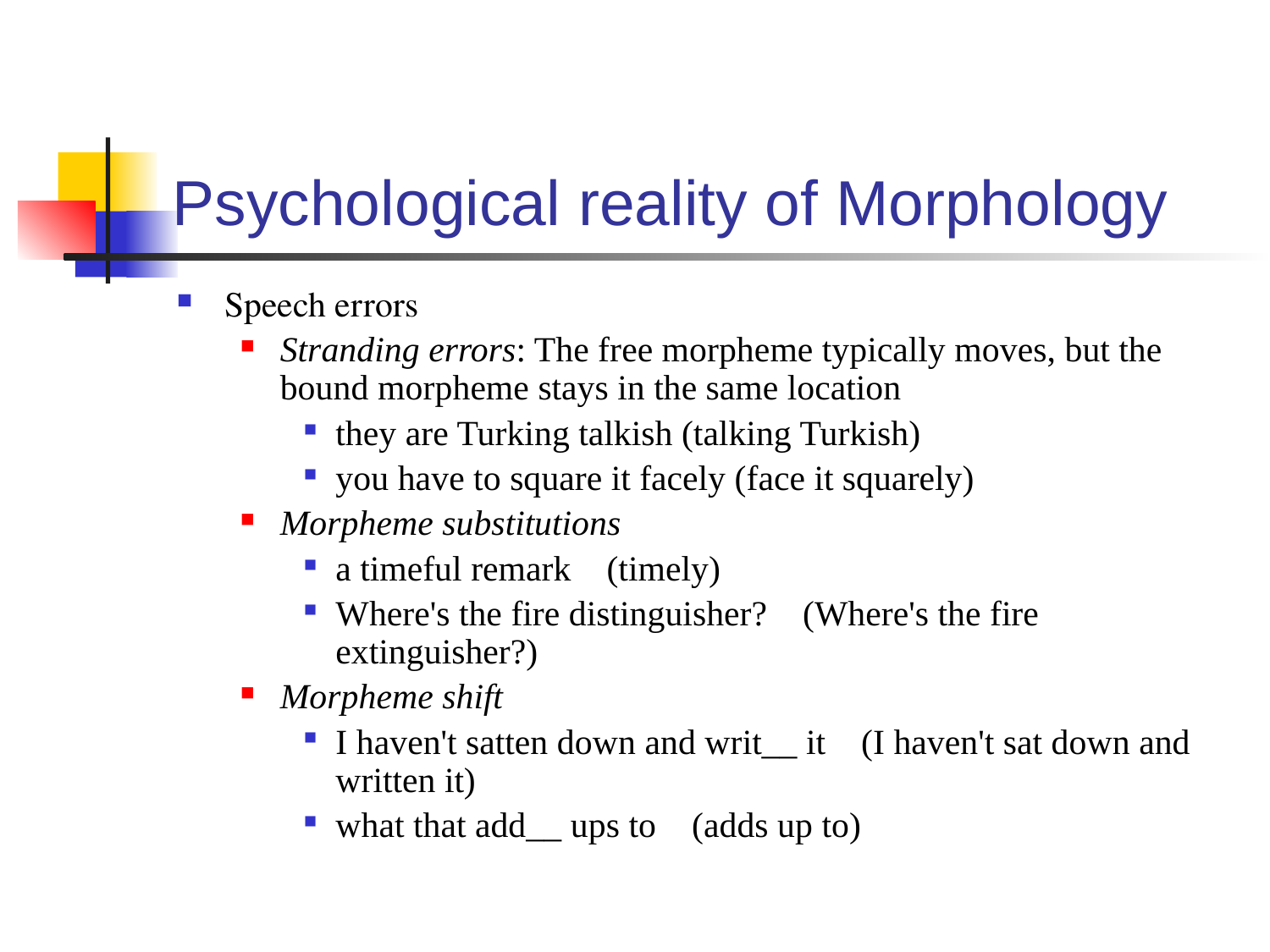

# Psychological reality of Morphology
Speech errors
Stranding errors: The free morpheme typically moves, but the bound morpheme stays in the same location
they are Turking talkish (talking Turkish)
you have to square it facely (face it squarely)
Morpheme substitutions
a timeful remark    (timely)
Where's the fire distinguisher?    (Where's the fire extinguisher?)
Morpheme shift
I haven't satten down and writ__ it    (I haven't sat down and written it)
what that add__ ups to    (adds up to)